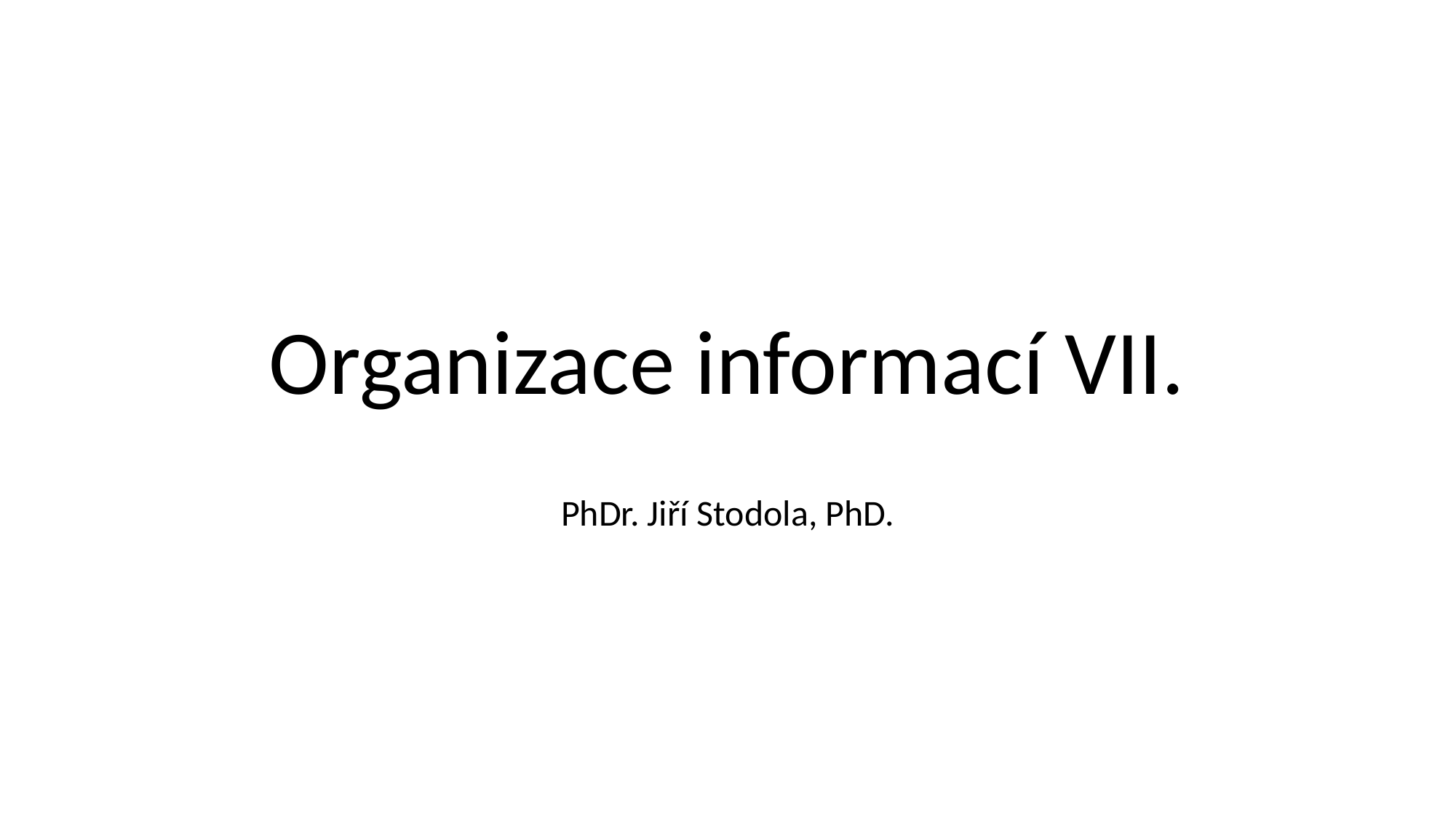

# Organizace informací VII.

PhDr. Jiří Stodola, PhD.